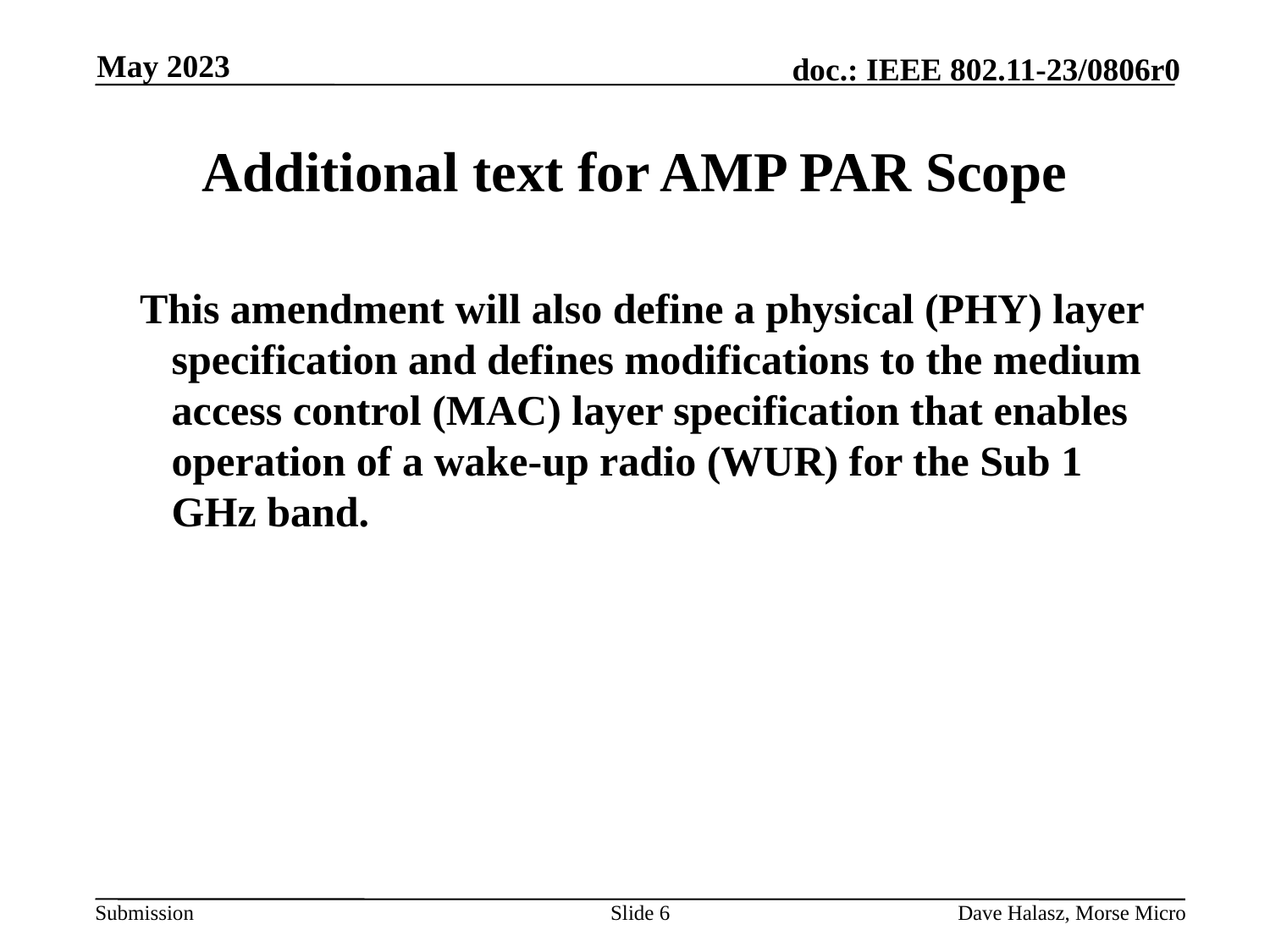

May 2023
# Additional text for AMP PAR Scope
This amendment will also define a physical (PHY) layer specification and defines modifications to the medium access control (MAC) layer specification that enables operation of a wake-up radio (WUR) for the Sub 1 GHz band.

Slide 6
Dave Halasz, Morse Micro